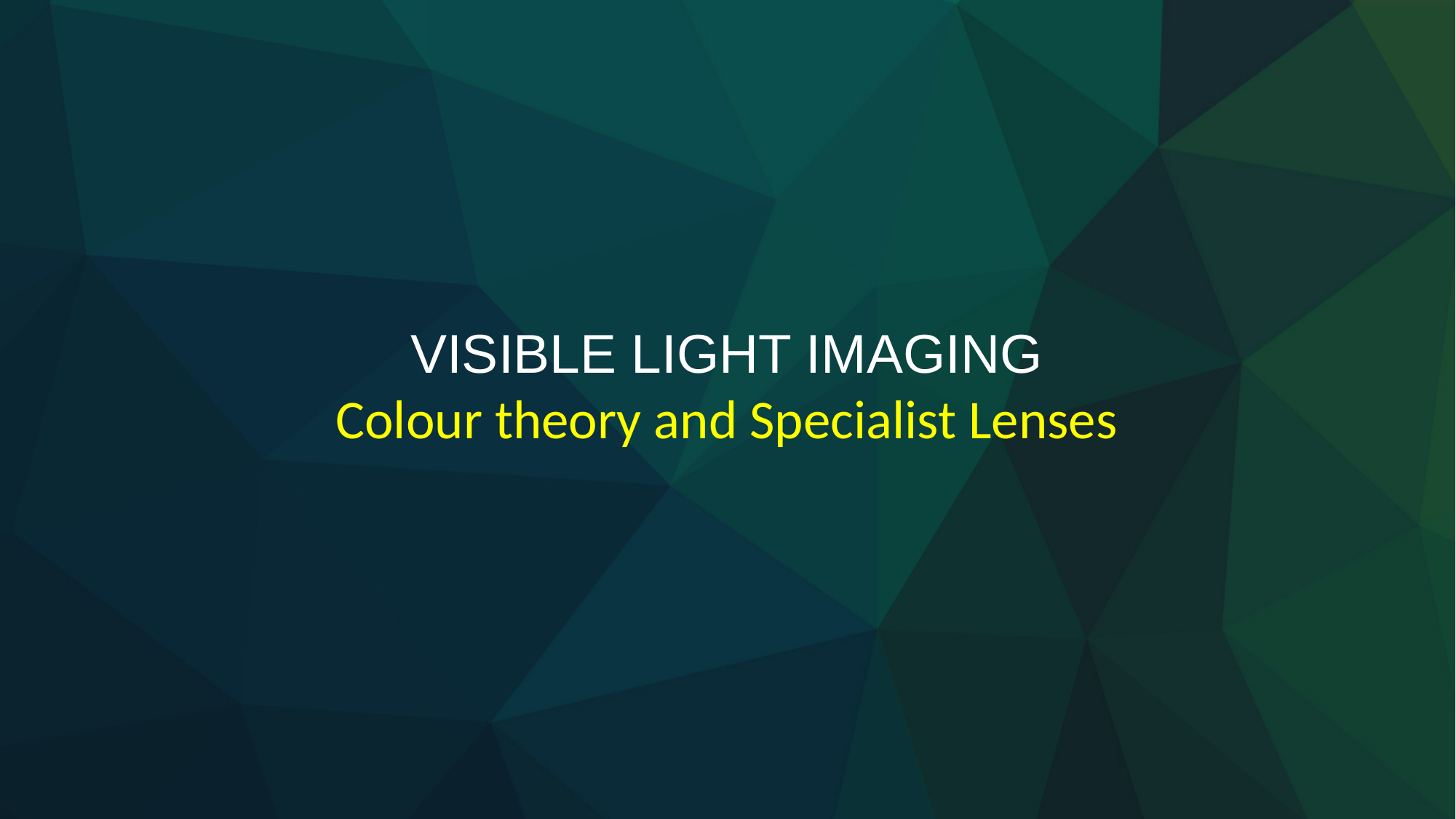

# Visible light IMaging Colour theory and Specialist Lenses